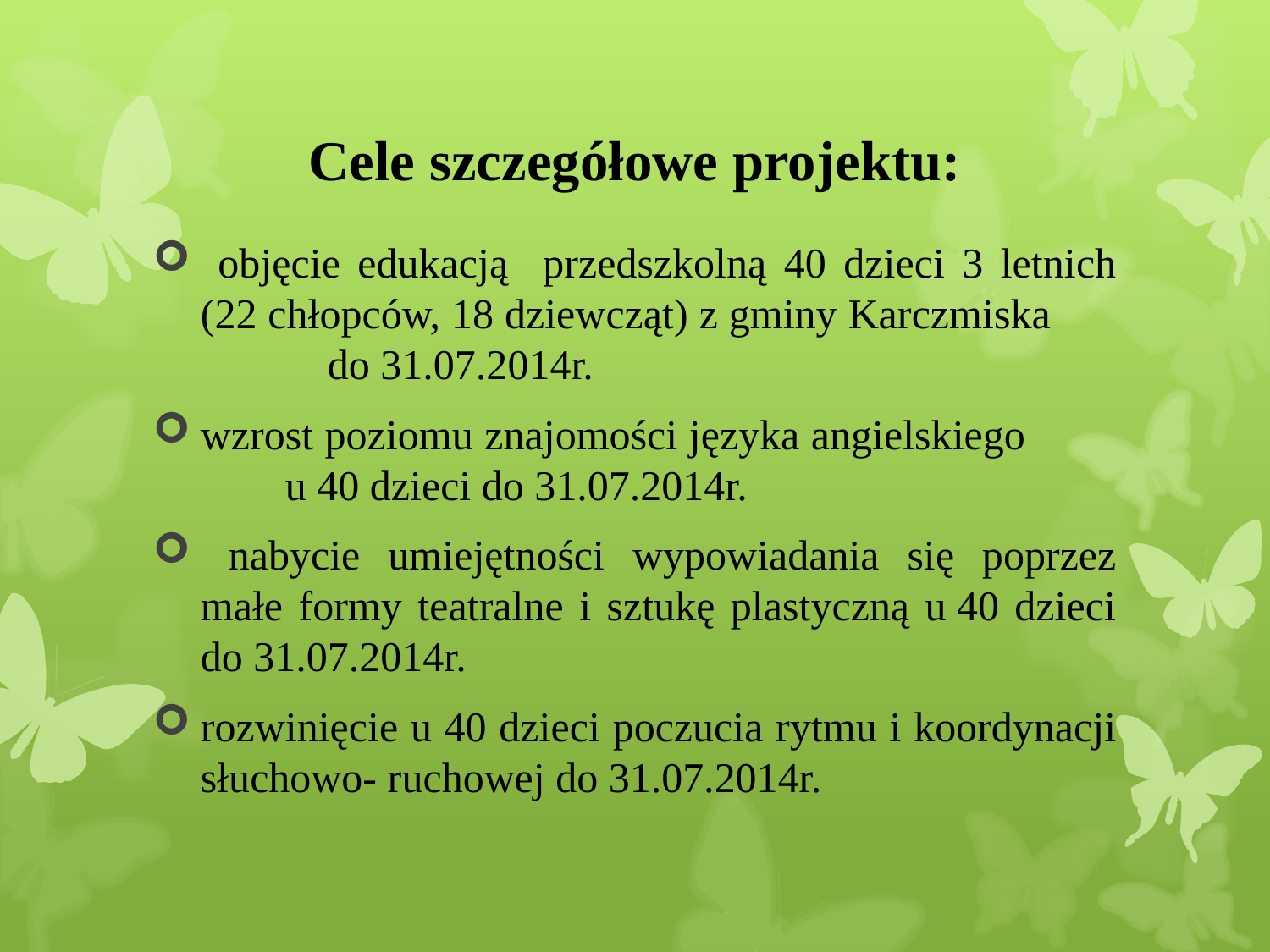

# Cele szczegółowe projektu:
 objęcie edukacją  przedszkolną 40 dzieci 3 letnich (22 chłopców, 18 dziewcząt) z gminy Karczmiska                   do 31.07.2014r.
wzrost poziomu znajomości języka angielskiego                 u 40 dzieci do 31.07.2014r.
 nabycie umiejętności wypowiadania się poprzez małe formy teatralne i sztukę plastyczną u 40 dzieci do 31.07.2014r.
rozwinięcie u 40 dzieci poczucia rytmu i koordynacji słuchowo- ruchowej do 31.07.2014r.